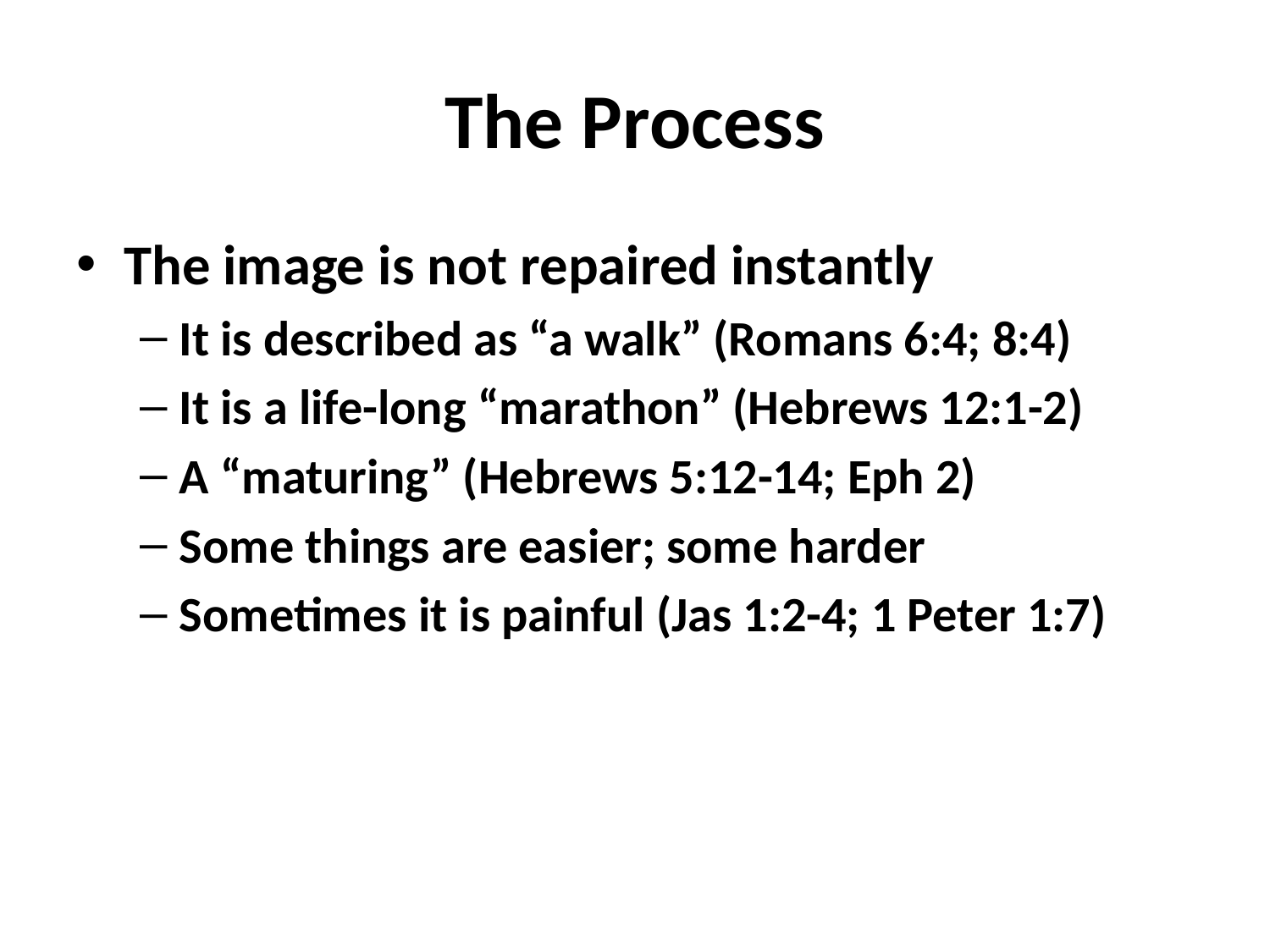

# The Process
The image is not repaired instantly
It is described as “a walk” (Romans 6:4; 8:4)
It is a life-long “marathon” (Hebrews 12:1-2)
A “maturing” (Hebrews 5:12-14; Eph 2)
Some things are easier; some harder
Sometimes it is painful (Jas 1:2-4; 1 Peter 1:7)